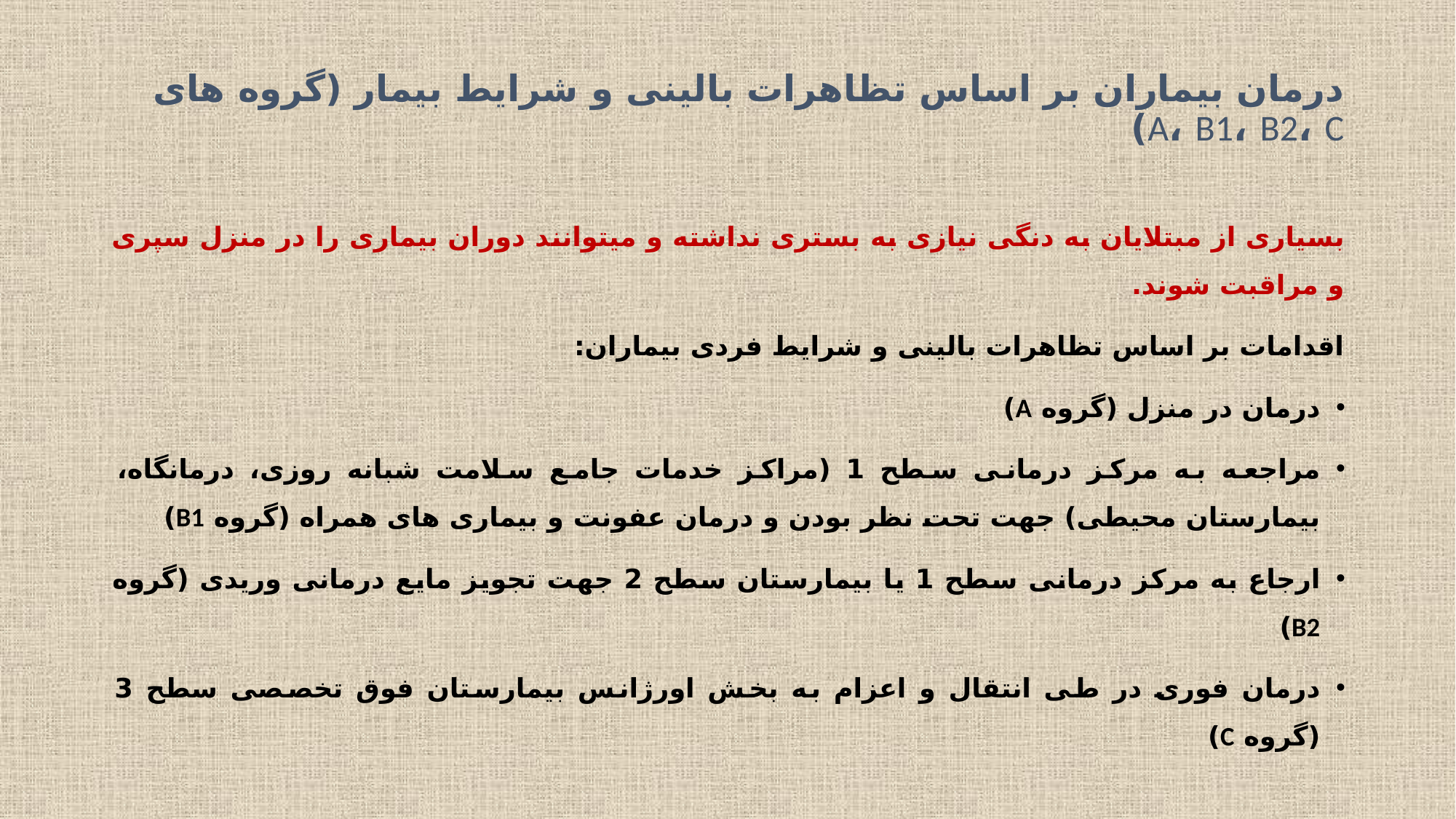

# درمان بیماران بر اساس تظاهرات بالینی و شرایط بیمار (گروه های A، B1، B2، C)
بسیاری از مبتلایان به دنگی نیازی به بستری نداشته و میتوانند دوران بیماری را در منزل سپری و مراقبت شوند.
اقدامات بر اساس تظاهرات بالینی و شرایط فردی بیماران:
درمان در منزل (گروه A)
مراجعه به مرکز درمانی سطح 1 (مراکز خدمات جامع سلامت شبانه روزی، درمانگاه، بیمارستان محیطی) جهت تحت نظر بودن و درمان عفونت و بیماری های همراه (گروه B1)
ارجاع به مرکز درمانی سطح 1 یا بیمارستان سطح 2 جهت تجویز مایع درمانی وریدی (گروه B2)
درمان فوری در طی انتقال و اعزام به بخش اورژانس بیمارستان فوق تخصصی سطح 3 (گروه C)